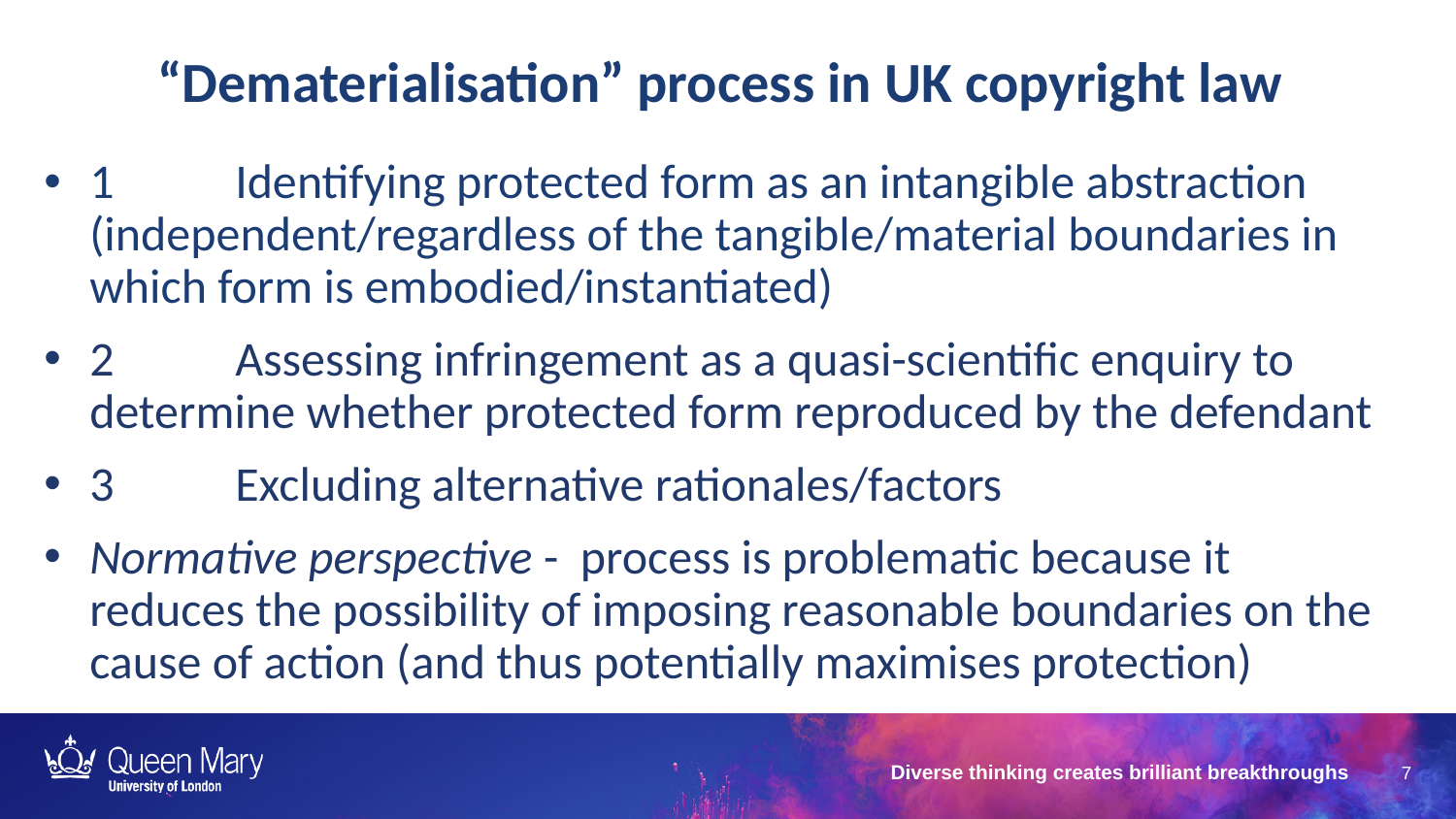

“Dematerialisation” process in UK copyright law
1	Identifying protected form as an intangible abstraction (independent/regardless of the tangible/material boundaries in which form is embodied/instantiated)
2	Assessing infringement as a quasi-scientific enquiry to determine whether protected form reproduced by the defendant
3	Excluding alternative rationales/factors
Normative perspective -  process is problematic because it reduces the possibility of imposing reasonable boundaries on the cause of action (and thus potentially maximises protection)